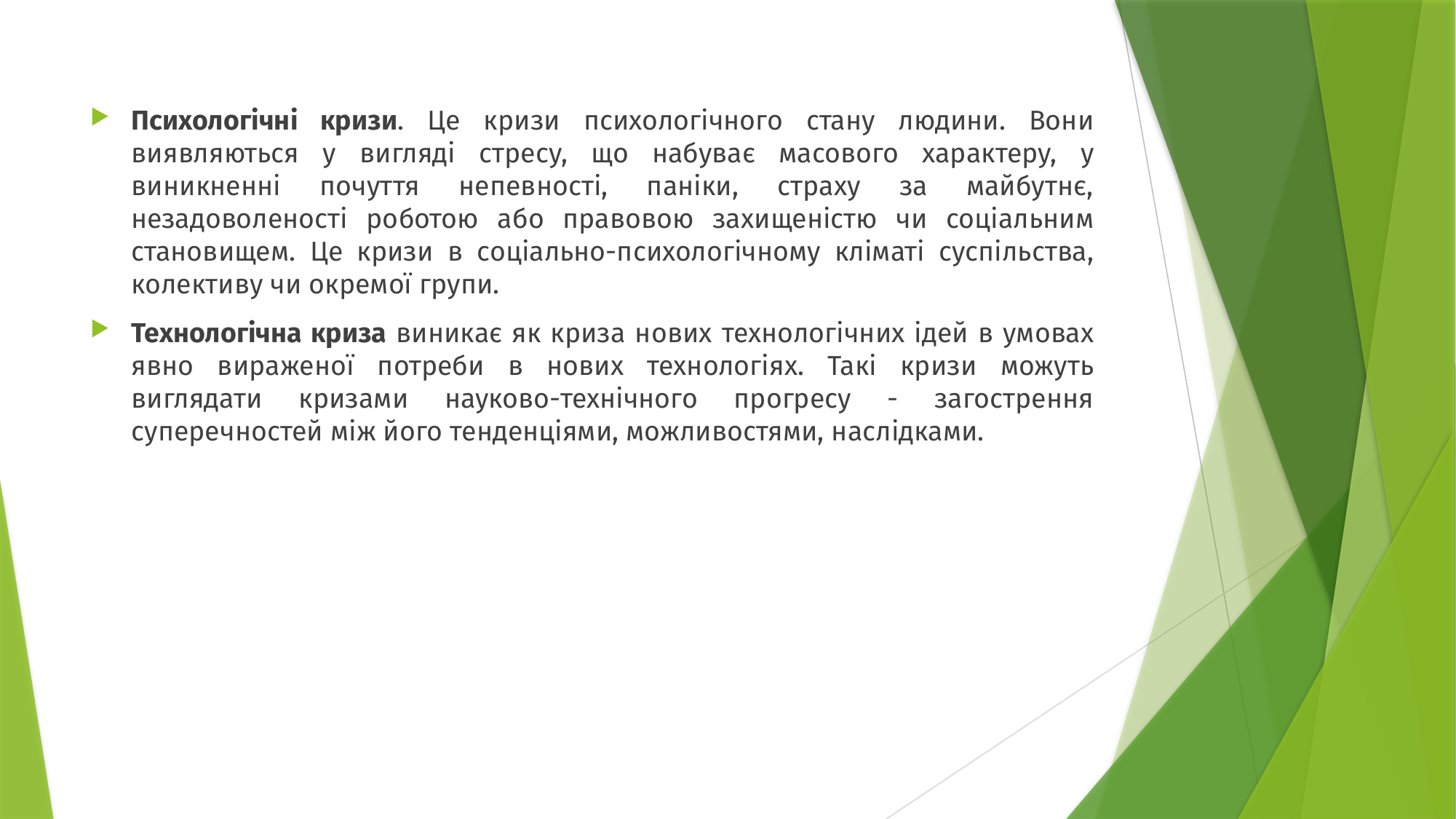

Психологічні кризи. Це кризи психологічного стану людини. Вони виявляються у вигляді стресу, що набуває масового характеру, у виникненні почуття непевності, паніки, страху за майбутнє, незадоволеності роботою або правовою захищеністю чи соціальним становищем. Це кризи в соціально-психологічному кліматі суспільства, колективу чи окремої групи.
Технологічна криза виникає як криза нових технологічних ідей в умовах явно вираженої потреби в нових технологіях. Такі кризи можуть виглядати кризами науково-технічного прогресу - загострення суперечностей між його тенденціями, можливостями, наслідками.